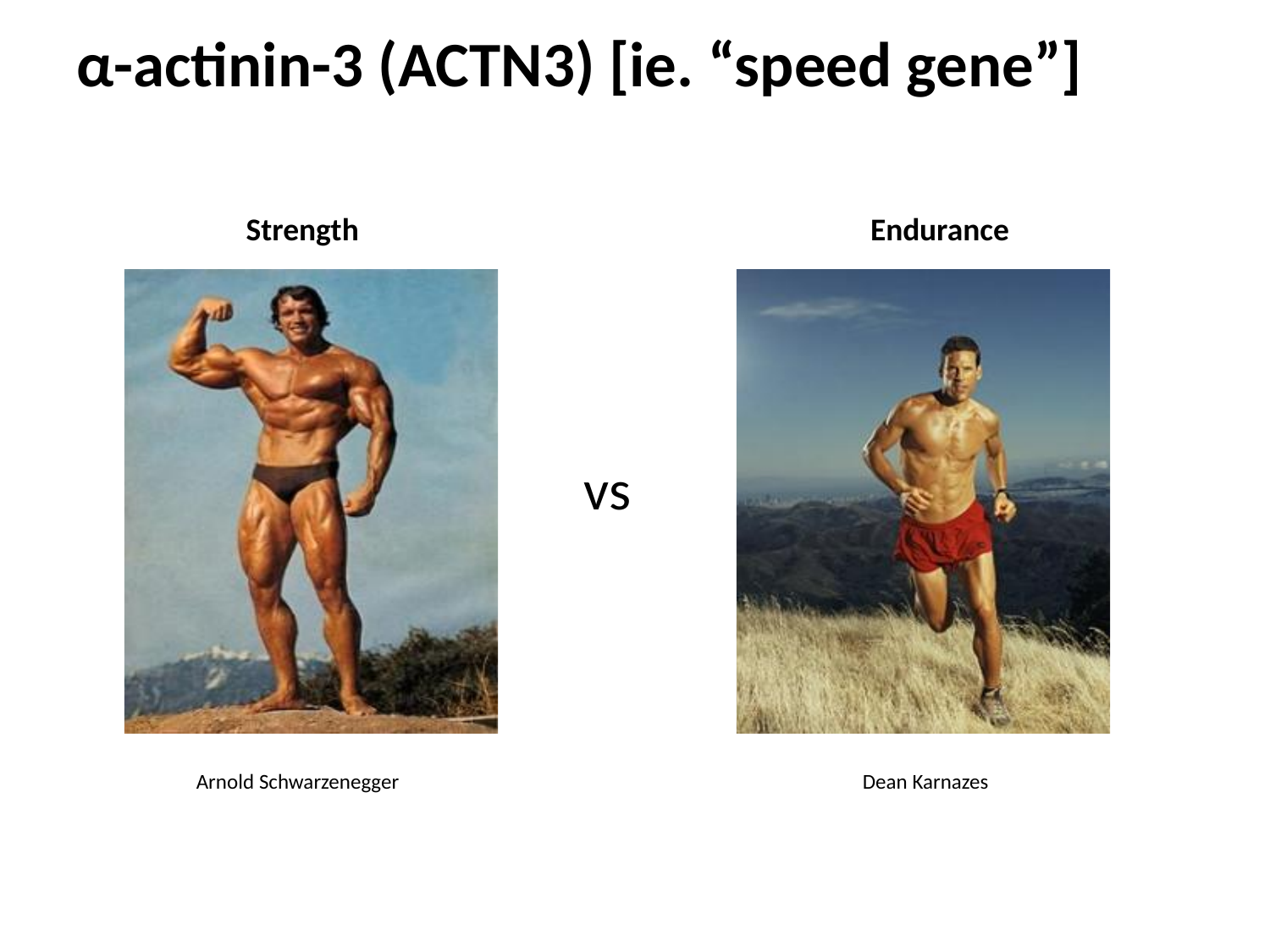

# α-actinin-3 (ACTN3) [ie. “speed gene”]
Strength
Endurance

vs
Arnold Schwarzenegger
Dean Karnazes